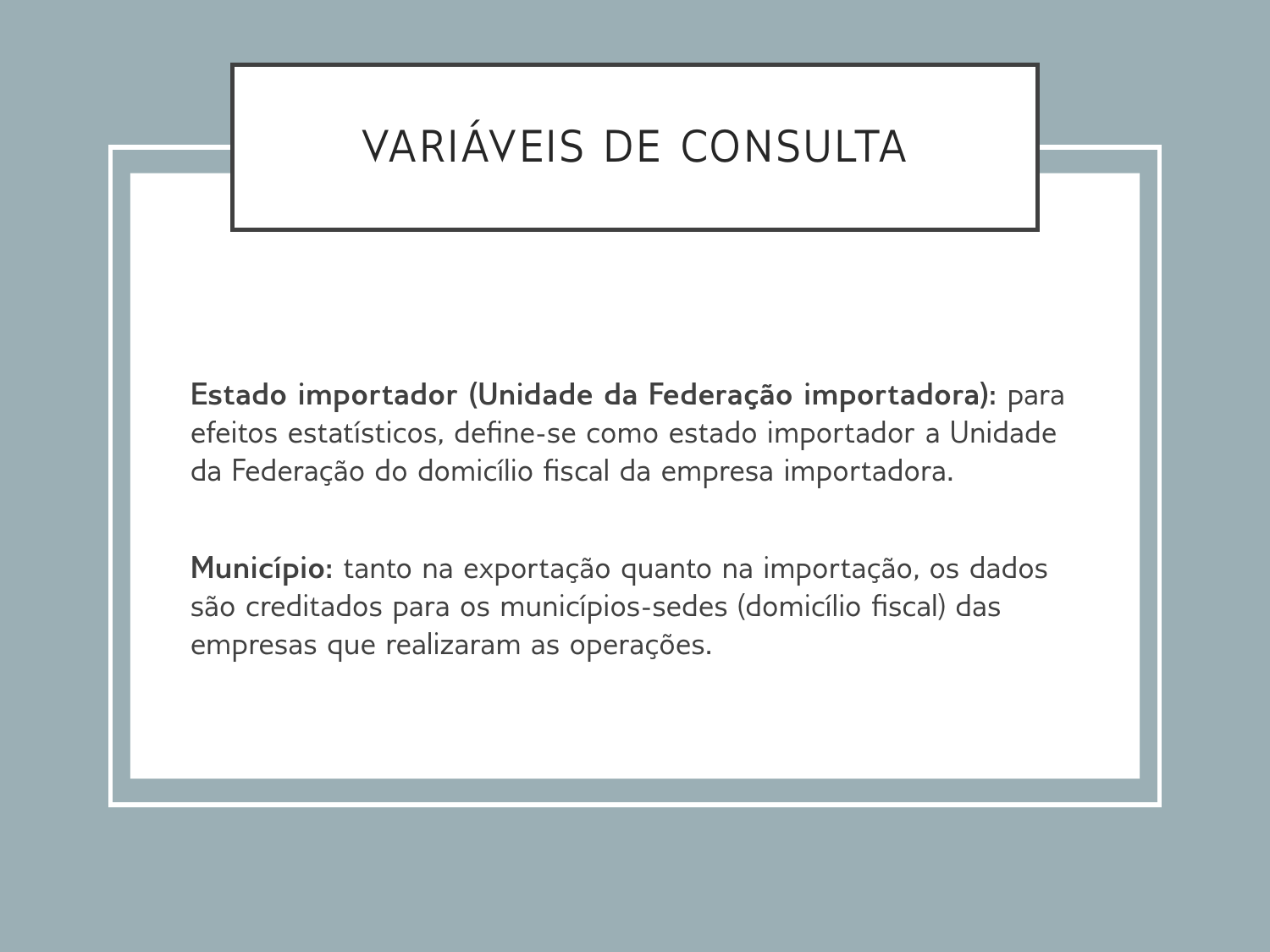

# Variáveis de Consulta

.

Estado importador (Unidade da Federação importadora): para efeitos estatísticos, define-se como estado importador a Unidade da Federação do domicílio fiscal da empresa importadora.

Município: tanto na exportação quanto na importação, os dados são creditados para os municípios-sedes (domicílio fiscal) das empresas que realizaram as operações.